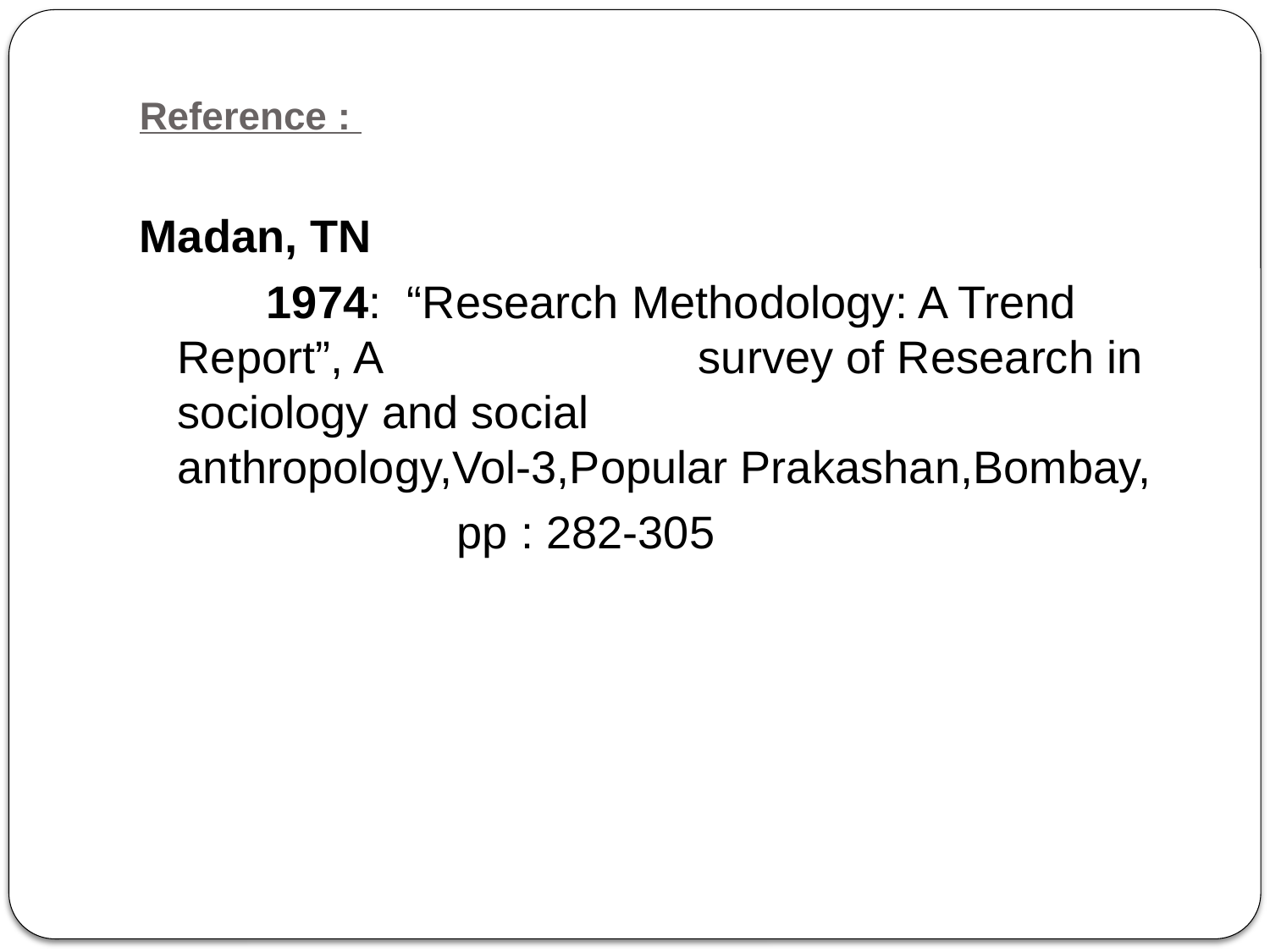

# Reference :
Madan, TN
          1974:  “Research Methodology: A Trend Report”, A 		           survey of Research in sociology and social              	           anthropology,Vol-3,Popular Prakashan,Bombay,
 		            pp : 282-305